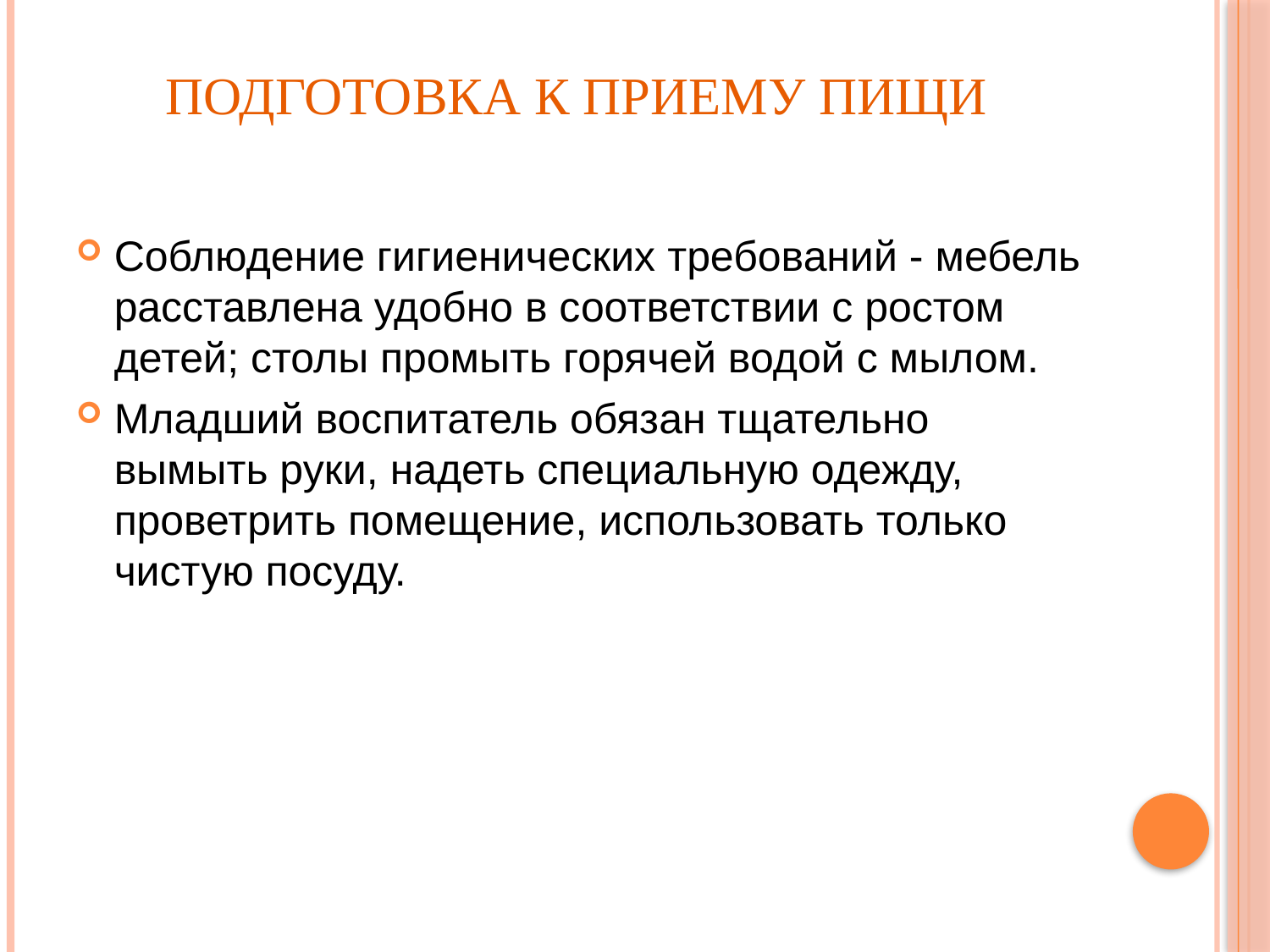

# Подготовка к приему пищи
Соблюдение гигиенических требований - мебель расставлена удобно в соответствии с ростом детей; столы промыть горячей водой с мылом.
Младший воспитатель обязан тщательно вымыть руки, надеть специальную одежду, проветрить помещение, использовать только чистую посуду.